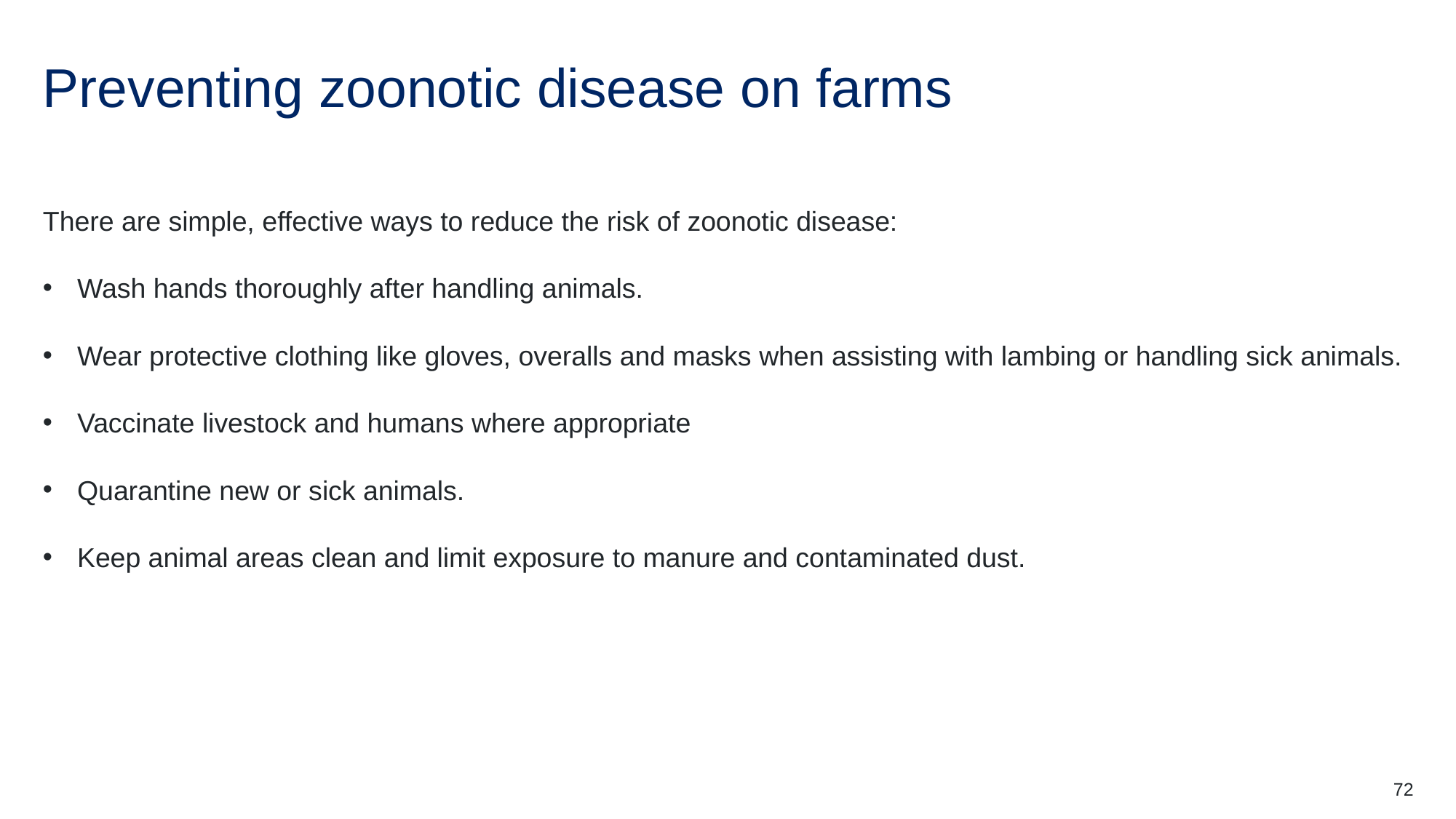

# Preventing zoonotic disease on farms
There are simple, effective ways to reduce the risk of zoonotic disease:
Wash hands thoroughly after handling animals.
Wear protective clothing like gloves, overalls and masks when assisting with lambing or handling sick animals.
Vaccinate livestock and humans where appropriate
Quarantine new or sick animals.
Keep animal areas clean and limit exposure to manure and contaminated dust.
72